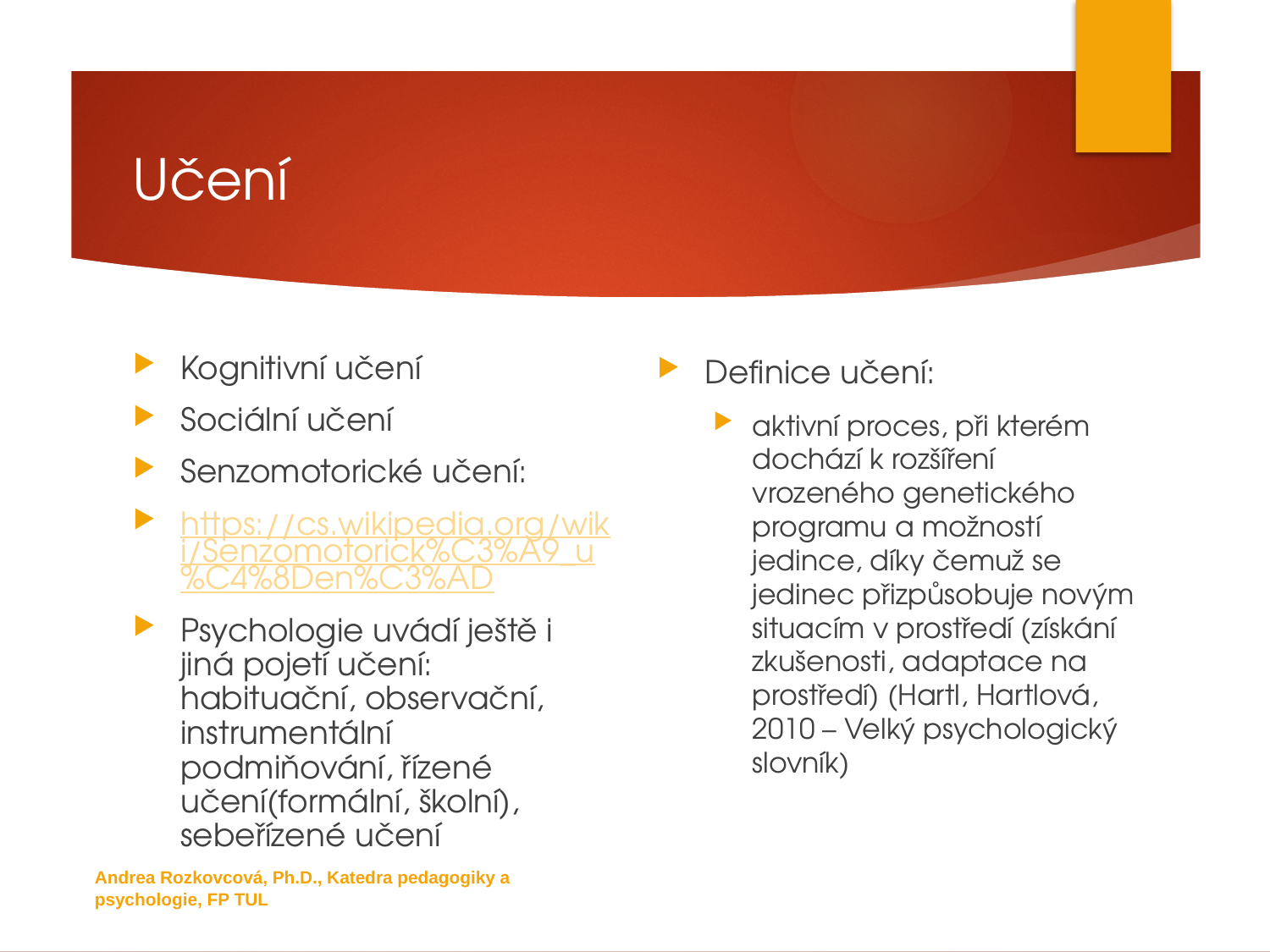

# Učení
Kognitivní učení
Sociální učení
Senzomotorické učení:
https://cs.wikipedia.org/wiki/Senzomotorick%C3%A9_u%C4%8Den%C3%AD
Psychologie uvádí ještě i jiná pojetí učení: habituační, observační, instrumentální podmiňování, řízené učení(formální, školní), sebeřízené učení
Definice učení:
aktivní proces, při kterém dochází k rozšíření vrozeného genetického programu a možností jedince, díky čemuž se jedinec přizpůsobuje novým situacím v prostředí (získání zkušenosti, adaptace na prostředí) (Hartl, Hartlová, 2010 – Velký psychologický slovník)
Andrea Rozkovcová, Ph.D., Katedra pedagogiky a psychologie, FP TUL